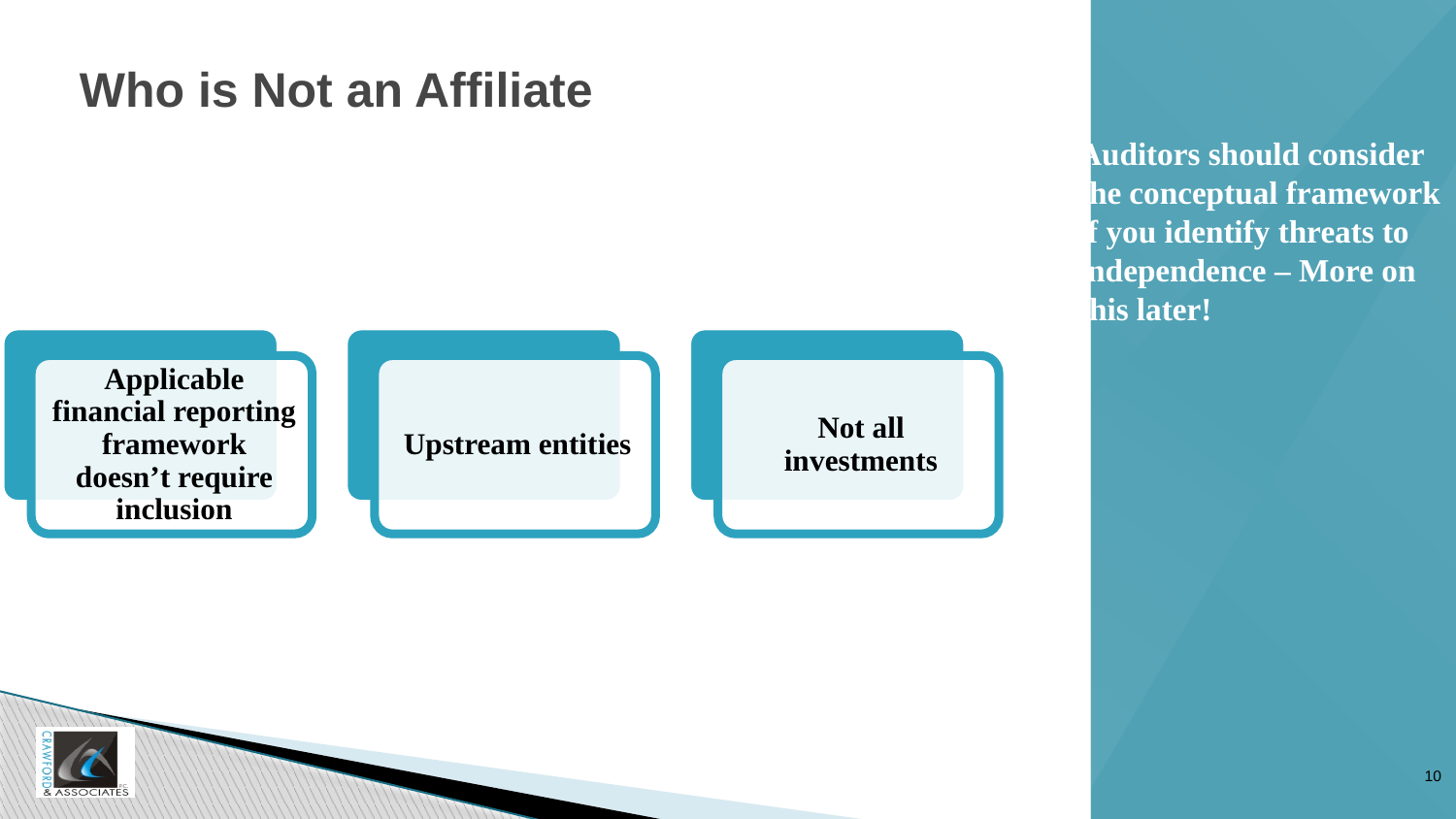

# Who is Not an Affiliate
Auditors should consider the conceptual framework if you identify threats to independence – More on this later!
Applicable financial reporting framework doesn’t require inclusion
Upstream entities
Not all investments

10